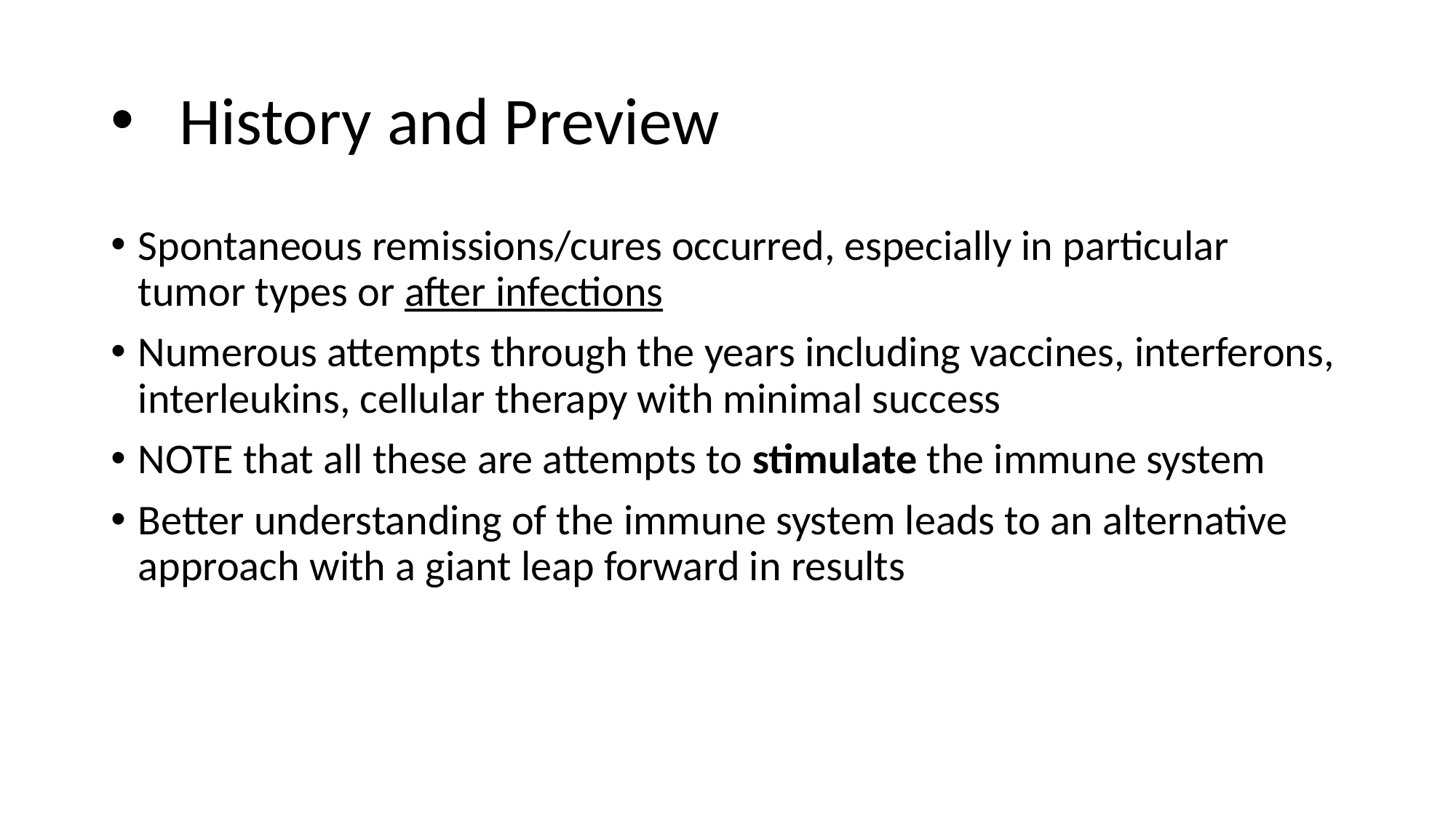

# History and Preview
Spontaneous remissions/cures occurred, especially in particular tumor types or after infections
Numerous attempts through the years including vaccines, interferons, interleukins, cellular therapy with minimal success
NOTE that all these are attempts to stimulate the immune system
Better understanding of the immune system leads to an alternative approach with a giant leap forward in results